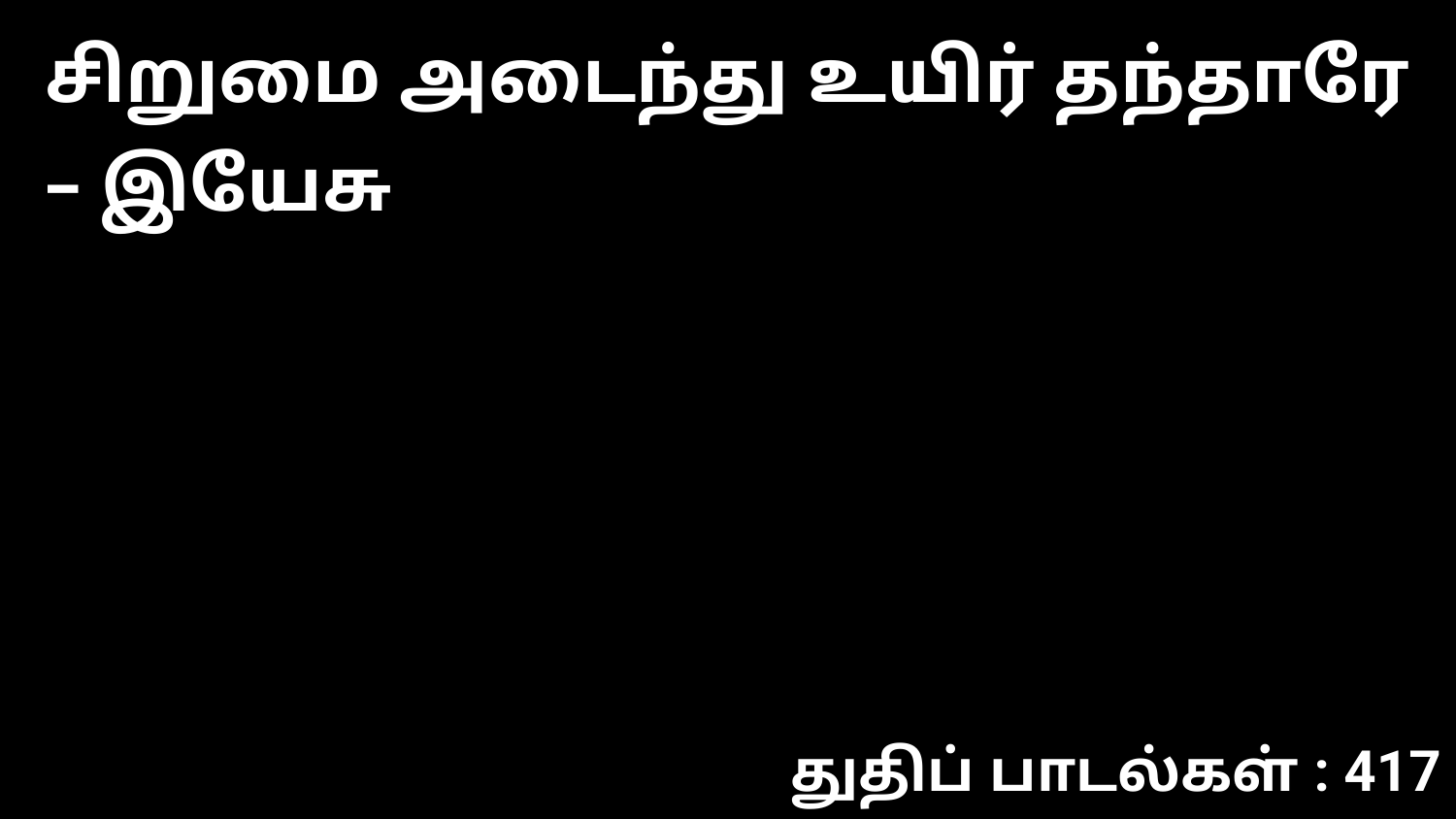

சிறுமை அடைந்து உயிர் தந்தாரே – இயேசு
துதிப் பாடல்கள் : 417